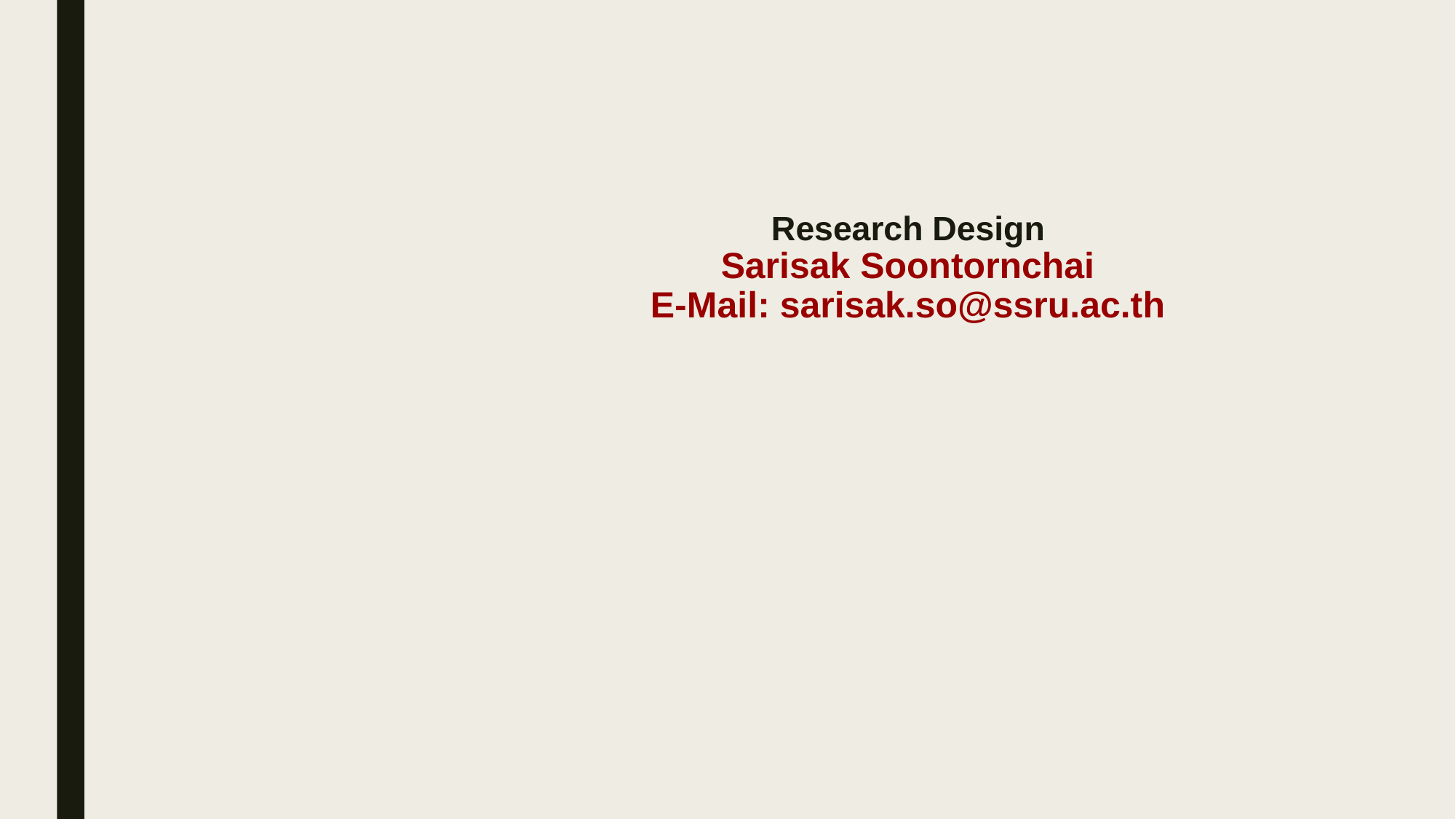

# Research Design Sarisak Soontornchai E-Mail: sarisak.so@ssru.ac.th